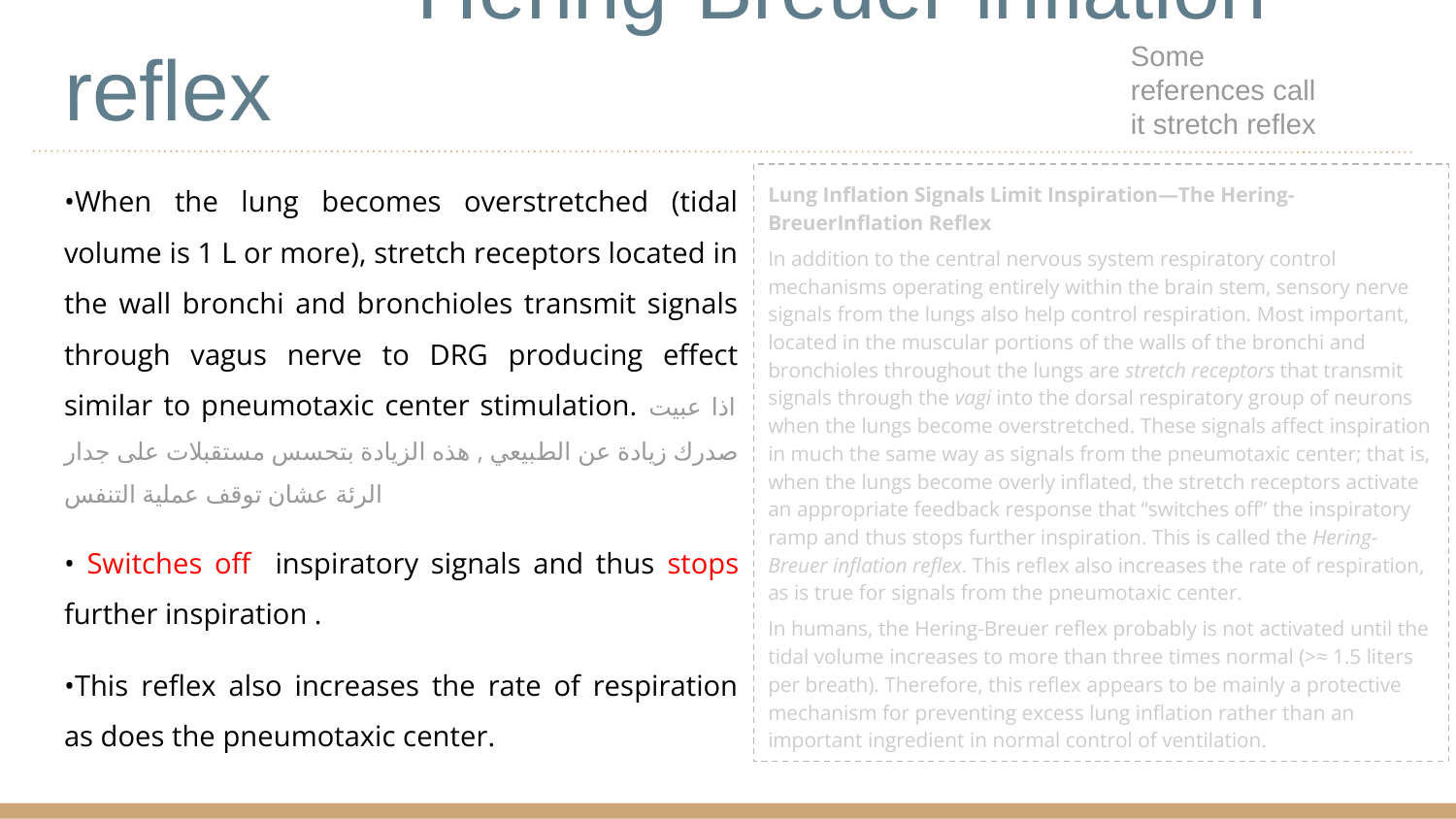

# Hering-Breuer inflation reflex
Some references call it stretch reflex
•When the lung becomes overstretched (tidal volume is 1 L or more), stretch receptors located in the wall bronchi and bronchioles transmit signals through vagus nerve to DRG producing effect similar to pneumotaxic center stimulation. اذا عبيت صدرك زيادة عن الطبيعي , هذه الزيادة بتحسس مستقبلات على جدار الرئة عشان توقف عملية التنفس
• Switches off  inspiratory signals and thus stops further inspiration .
•This reflex also increases the rate of respiration as does the pneumotaxic center.

Lung Inflation Signals Limit Inspiration—The Hering-BreuerInflation Reflex
In addition to the central nervous system respiratory control mechanisms operating entirely within the brain stem, sensory nerve signals from the lungs also help control respiration. Most important, located in the muscular portions of the walls of the bronchi and bronchioles throughout the lungs are stretch receptors that transmit signals through the vagi into the dorsal respiratory group of neurons when the lungs become overstretched. These signals affect inspiration in much the same way as signals from the pneumotaxic center; that is, when the lungs become overly inflated, the stretch receptors activate an appropriate feedback response that “switches off” the inspiratory ramp and thus stops further inspiration. This is called the Hering-Breuer inflation reflex. This reflex also increases the rate of respiration, as is true for signals from the pneumotaxic center.
In humans, the Hering-Breuer reflex probably is not activated until the tidal volume increases to more than three times normal (>≈ 1.5 liters per breath). Therefore, this reflex appears to be mainly a protective mechanism for preventing excess lung inflation rather than an important ingredient in normal control of ventilation.